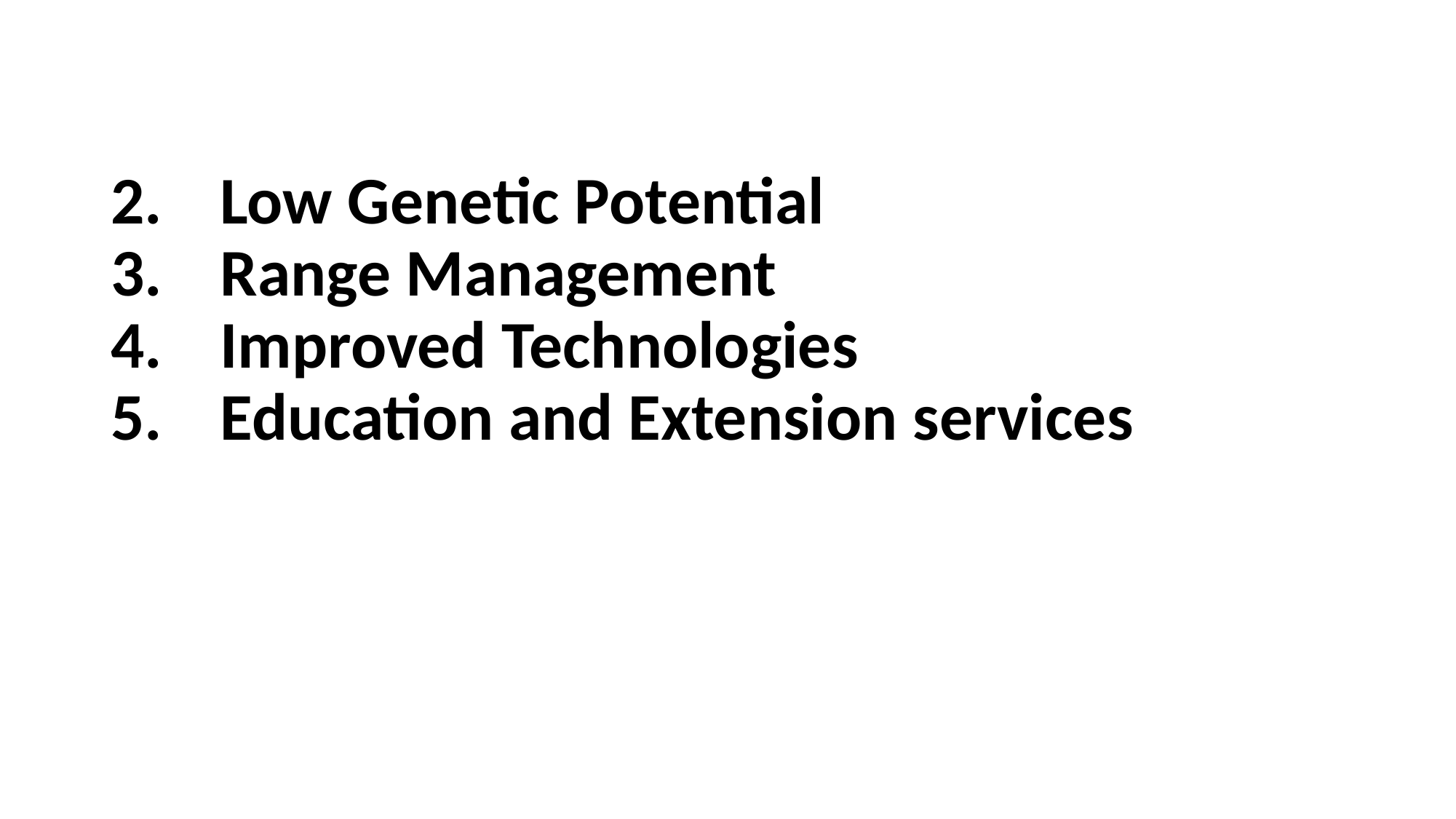

# 2.	Low Genetic Potential 3.	Range Management 4.	Improved Technologies 5.	Education and Extension services